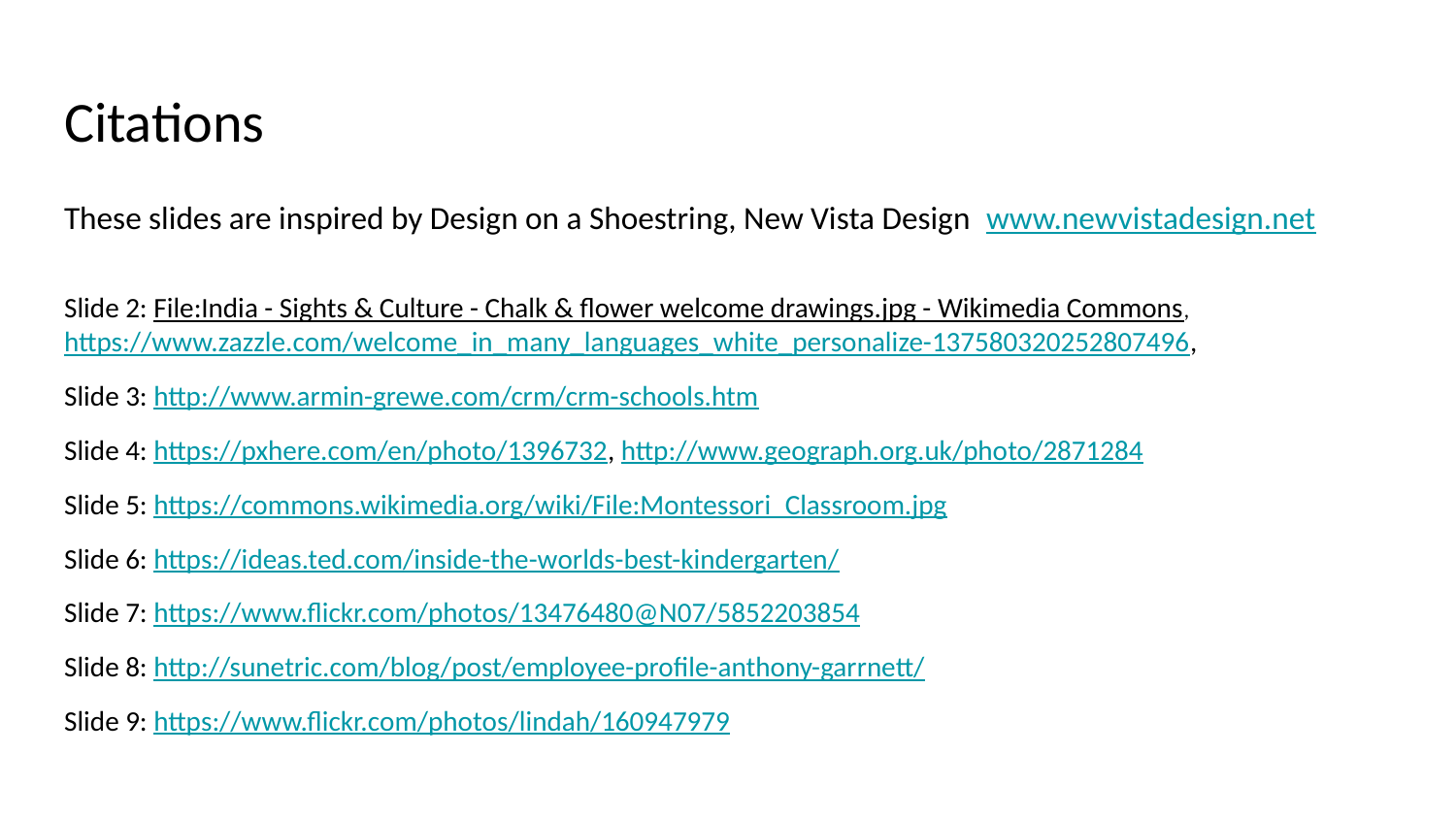

# Citations
These slides are inspired by Design on a Shoestring, New Vista Design  www.newvistadesign.net

Slide 2: File:India - Sights & Culture - Chalk & flower welcome drawings.jpg - Wikimedia Commons,  https://www.zazzle.com/welcome_in_many_languages_white_personalize-137580320252807496,
Slide 3: http://www.armin-grewe.com/crm/crm-schools.htm
Slide 4: https://pxhere.com/en/photo/1396732, http://www.geograph.org.uk/photo/2871284
Slide 5: https://commons.wikimedia.org/wiki/File:Montessori_Classroom.jpg
Slide 6: https://ideas.ted.com/inside-the-worlds-best-kindergarten/
Slide 7: https://www.flickr.com/photos/13476480@N07/5852203854
Slide 8: http://sunetric.com/blog/post/employee-profile-anthony-garrnett/
Slide 9: https://www.flickr.com/photos/lindah/160947979